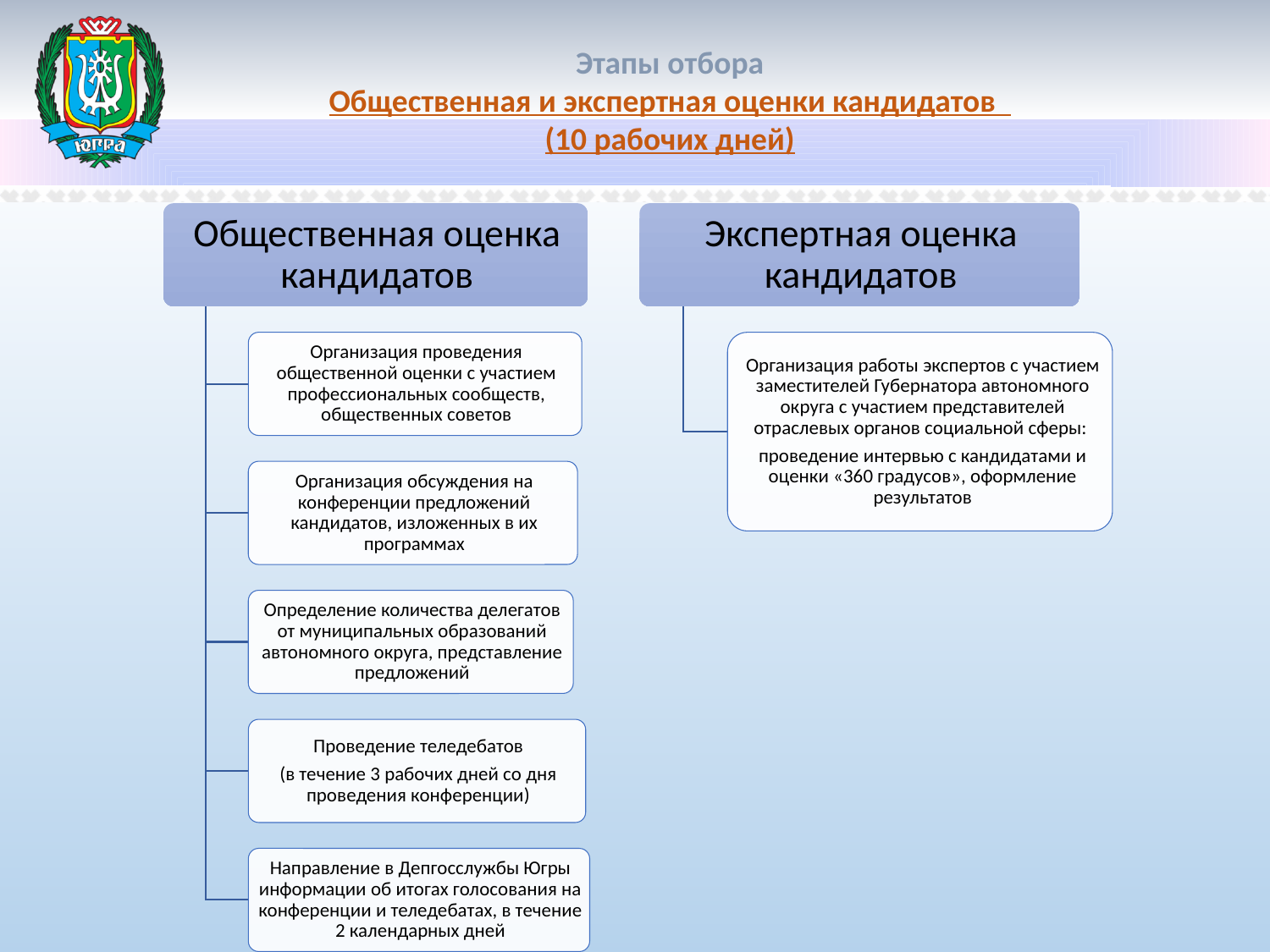

Этапы отбора
Общественная и экспертная оценки кандидатов
(10 рабочих дней)

Общественная оценка кандидатов
Организация проведения общественной оценки с участием профессиональных сообществ, общественных советов
Организация обсуждения на конференции предложений кандидатов, изложенных в их программах
Определение количества делегатов от муниципальных образований автономного округа, представление предложений
Проведение теледебатов
(в течение 3 рабочих дней со дня проведения конференции)
Направление в Депгосслужбы Югры информации об итогах голосования на конференции и теледебатах, в течение 2 календарных дней
Экспертная оценка кандидатов
Организация работы экспертов с участием заместителей Губернатора автономного округа с участием представителей отраслевых органов социальной сферы:
проведение интервью с кандидатами и оценки «360 градусов», оформление результатов
10